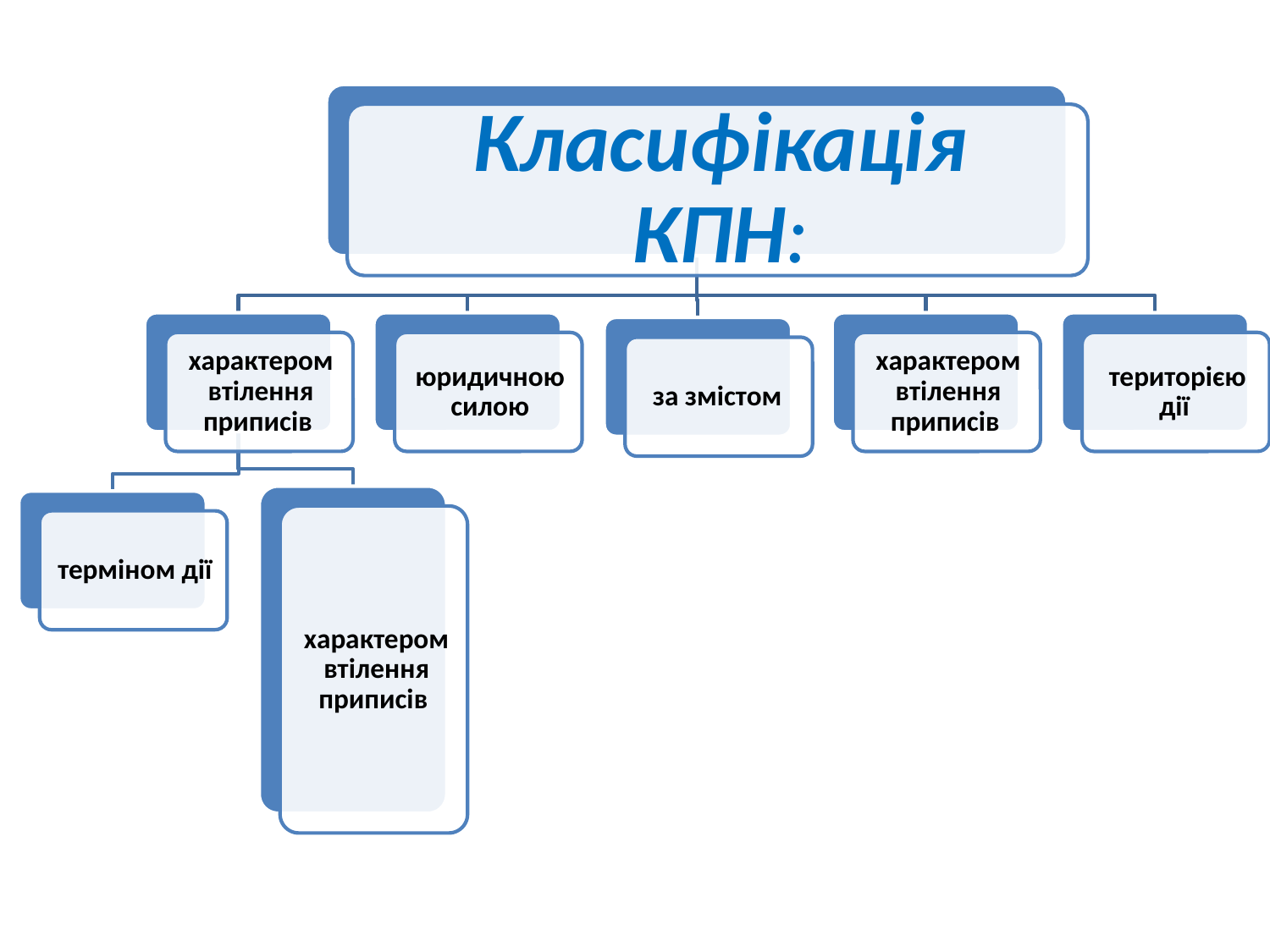

Класифікація КПН:
характером втілення приписів
терміном дії
характером втілення приписів
юридичною силою
за змістом
характером втілення приписів
територією дії
#